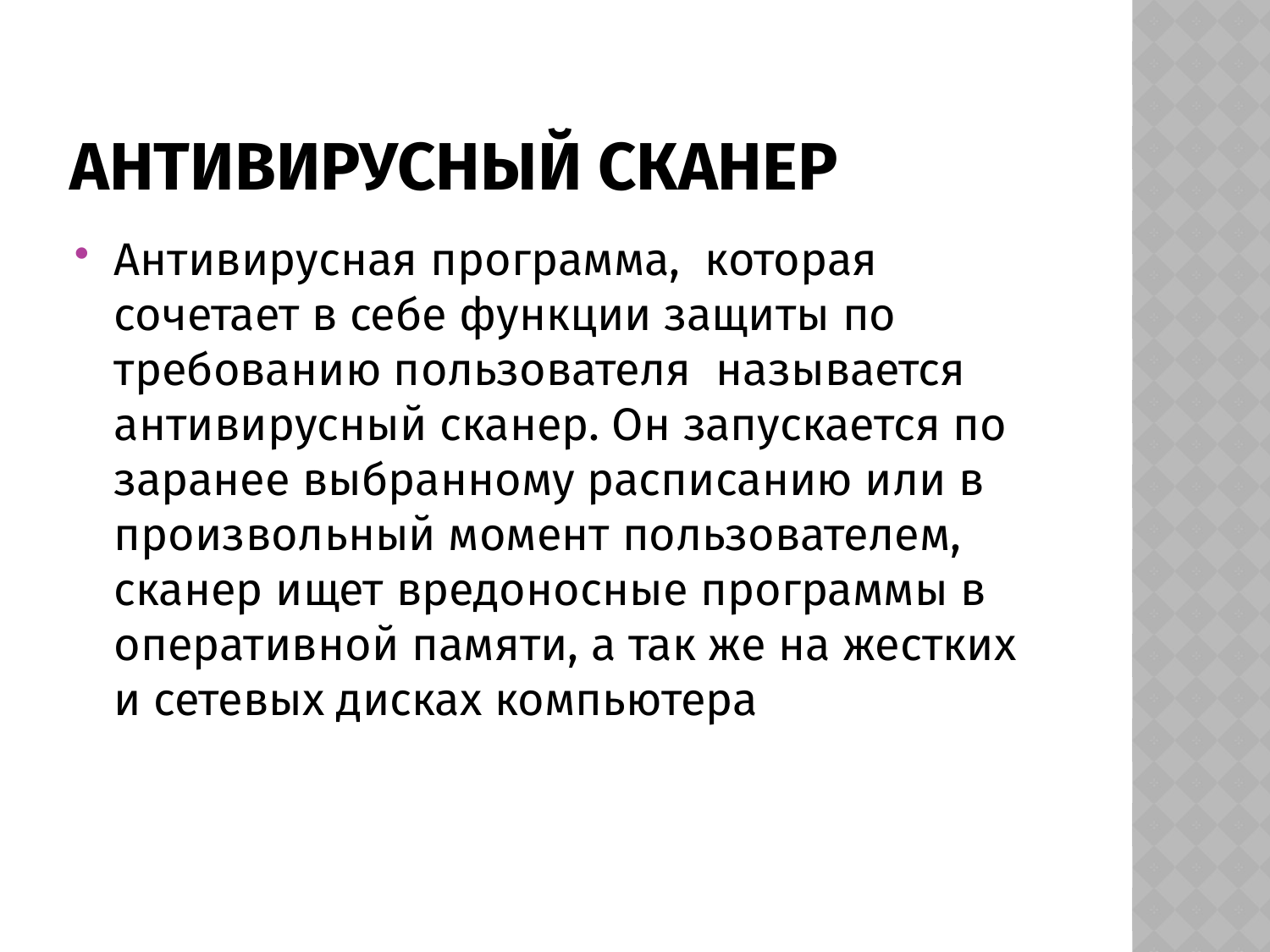

# Антивирусный сканер
Антивирусная программа,  которая сочетает в себе функции защиты по требованию пользователя  называется антивирусный сканер. Он запускается по заранее выбранному расписанию или в произвольный момент пользователем, сканер ищет вредоносные программы в оперативной памяти, а так же на жестких и сетевых дисках компьютера